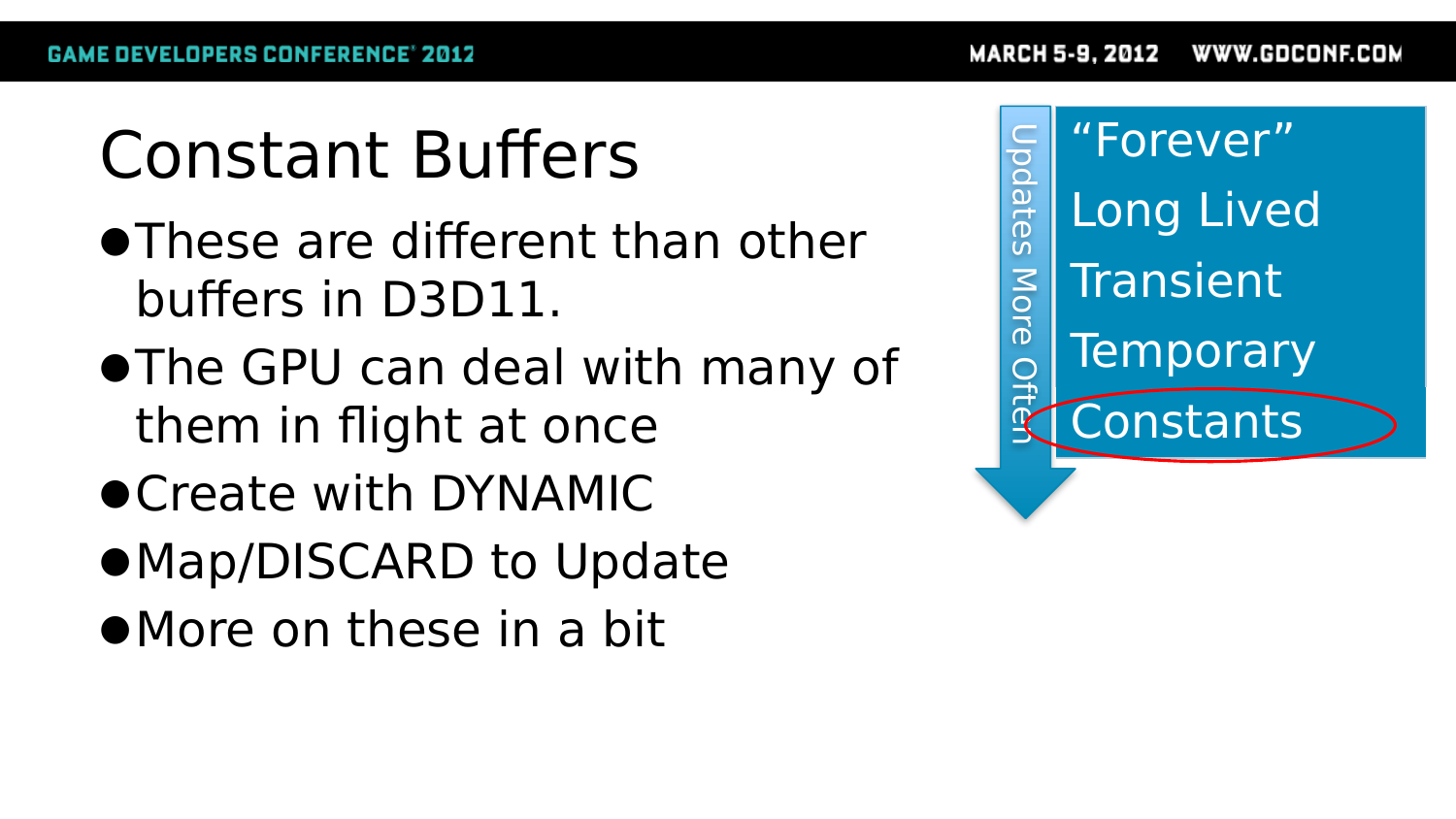

# Constant Buffers

Updates More Often
| “Forever” |
| --- |
| Long Lived |
| Transient |
| Temporary |
| Constants |
These are different than other
buffers in D3D11.
The GPU can deal with many of
them in flight at once
Create with DYNAMIC
Map/DISCARD to Update
More on these in a bit